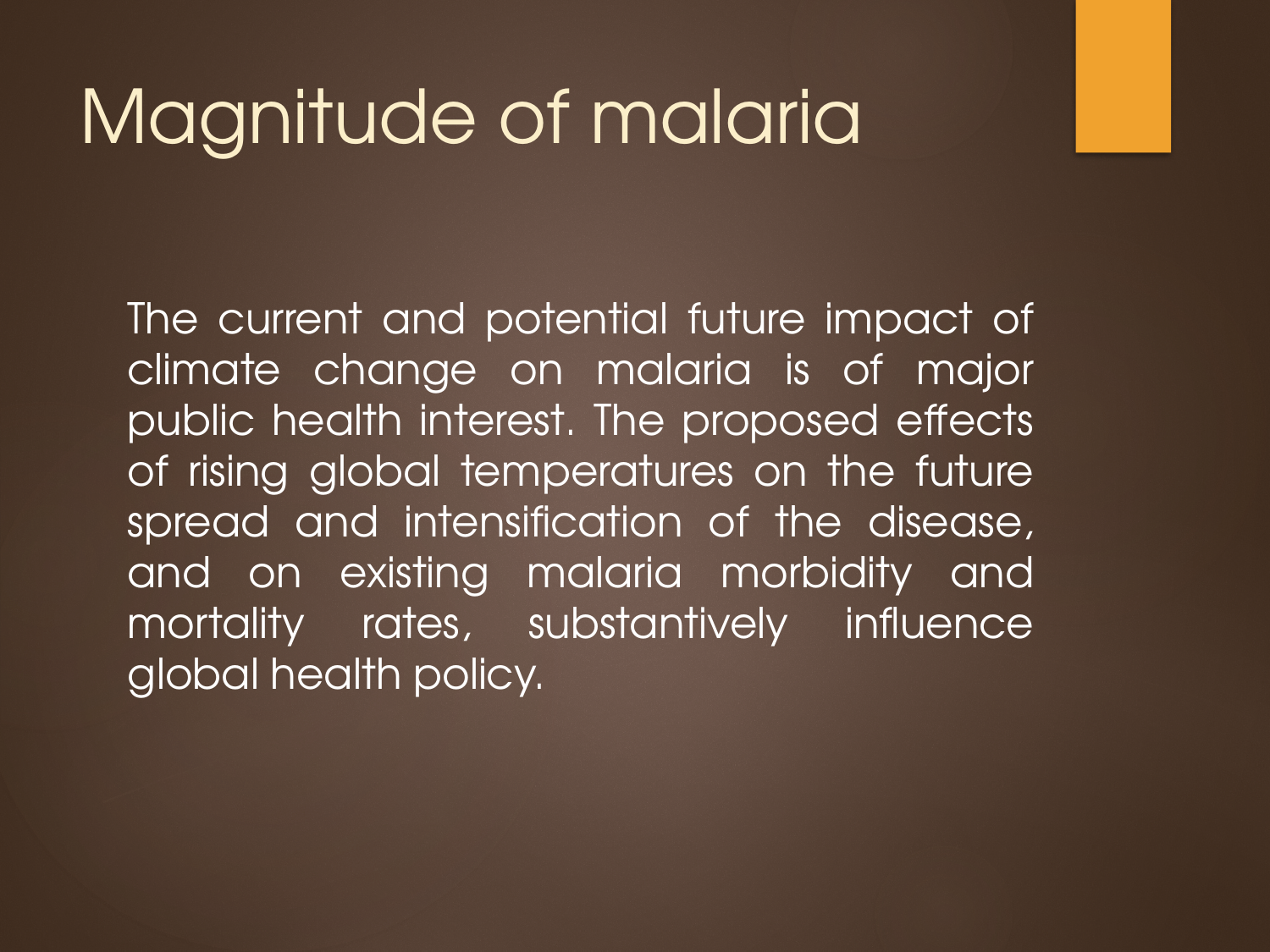

# Magnitude of malaria
The current and potential future impact of climate change on malaria is of major public health interest. The proposed effects of rising global temperatures on the future spread and intensification of the disease, and on existing malaria morbidity and mortality rates, substantively influence global health policy.